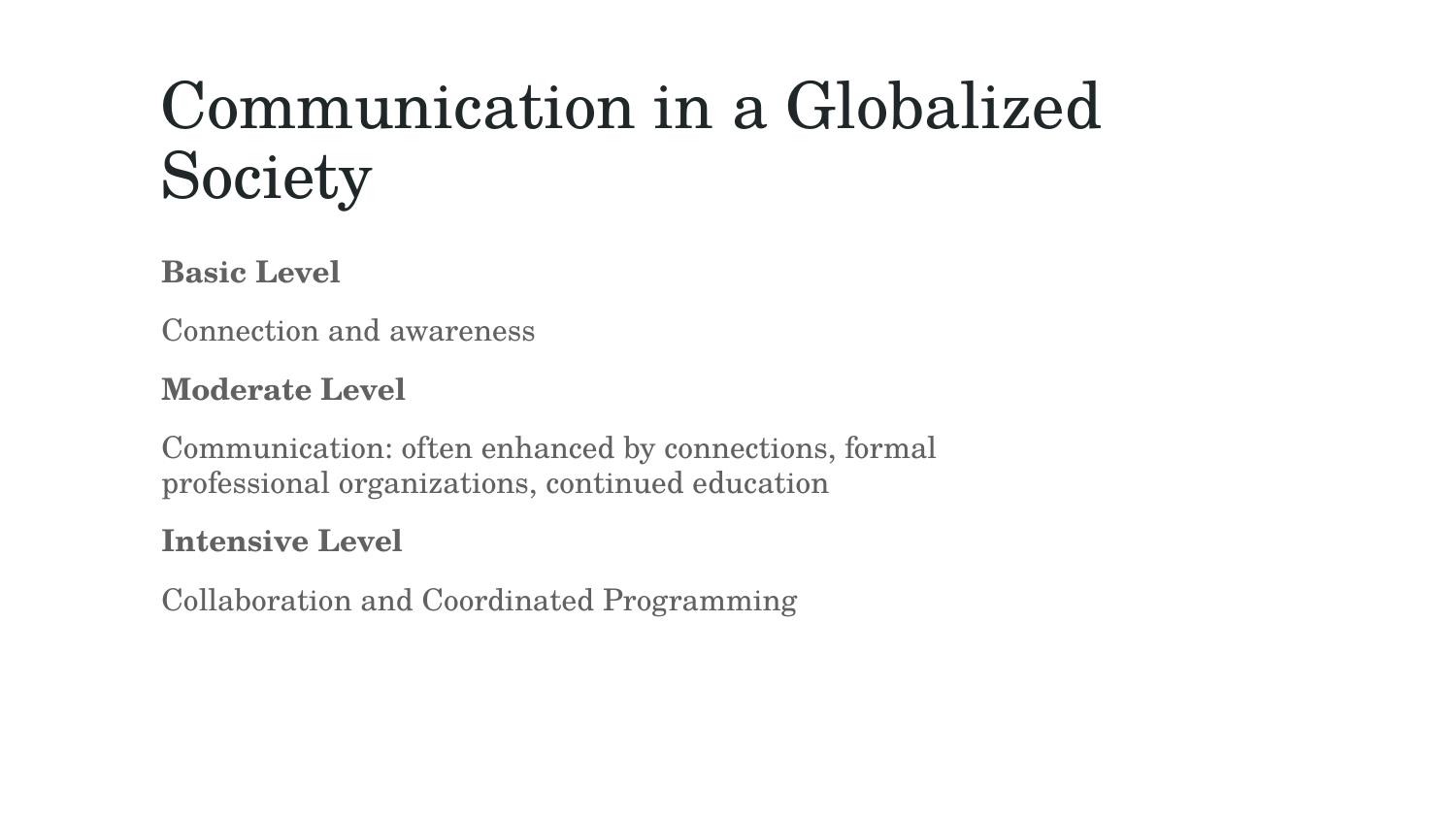

# Communication in a Globalized Society
Basic Level
Connection and awareness
Moderate Level
Communication: often enhanced by connections, formal professional organizations, continued education
Intensive Level
Collaboration and Coordinated Programming